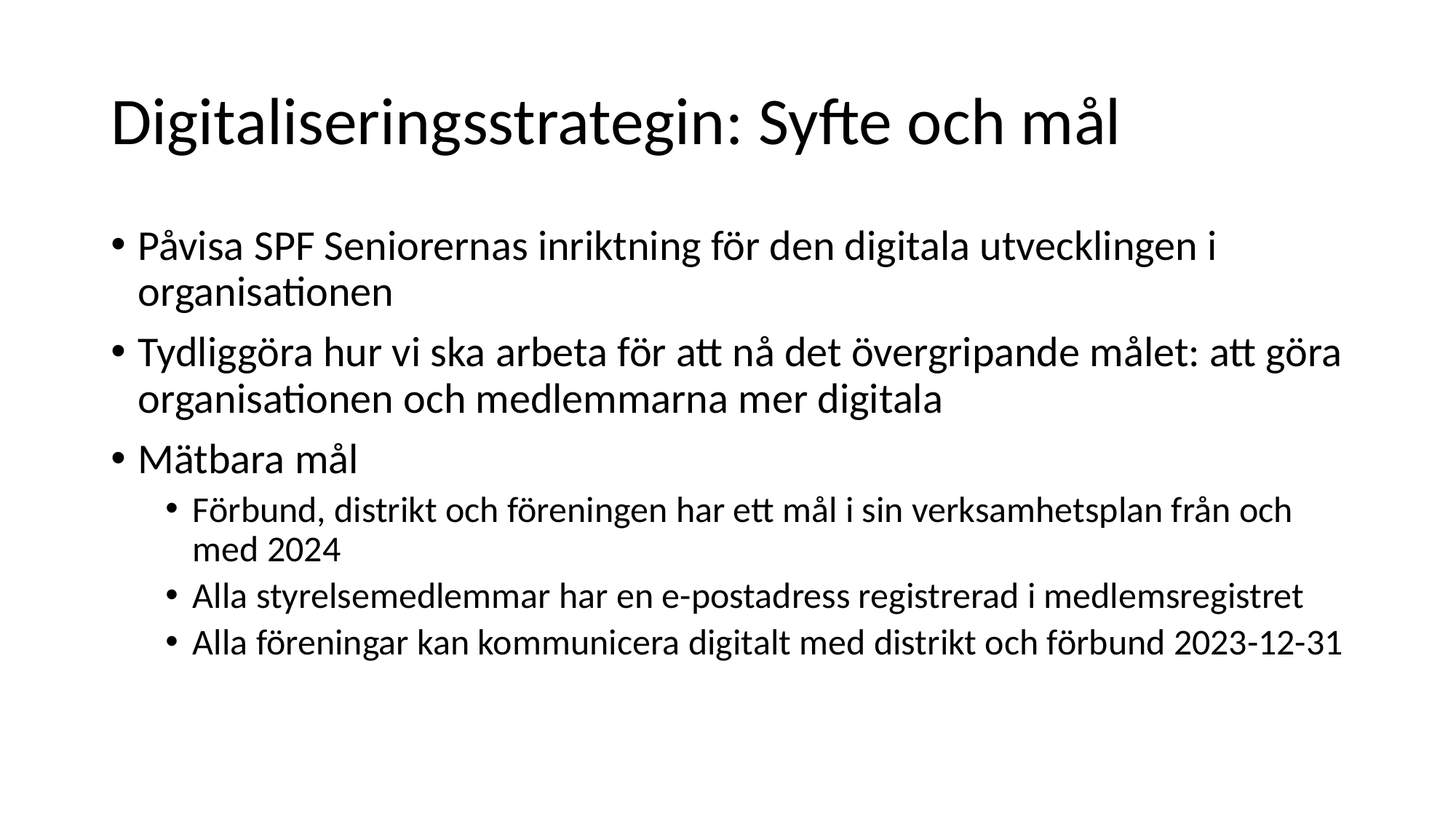

# Digitaliseringsstrategin: Syfte och mål
Påvisa SPF Seniorernas inriktning för den digitala utvecklingen i organisationen
Tydliggöra hur vi ska arbeta för att nå det övergripande målet: att göra organisationen och medlemmarna mer digitala
Mätbara mål
Förbund, distrikt och föreningen har ett mål i sin verksamhetsplan från och med 2024
Alla styrelsemedlemmar har en e-postadress registrerad i medlemsregistret
Alla föreningar kan kommunicera digitalt med distrikt och förbund 2023-12-31